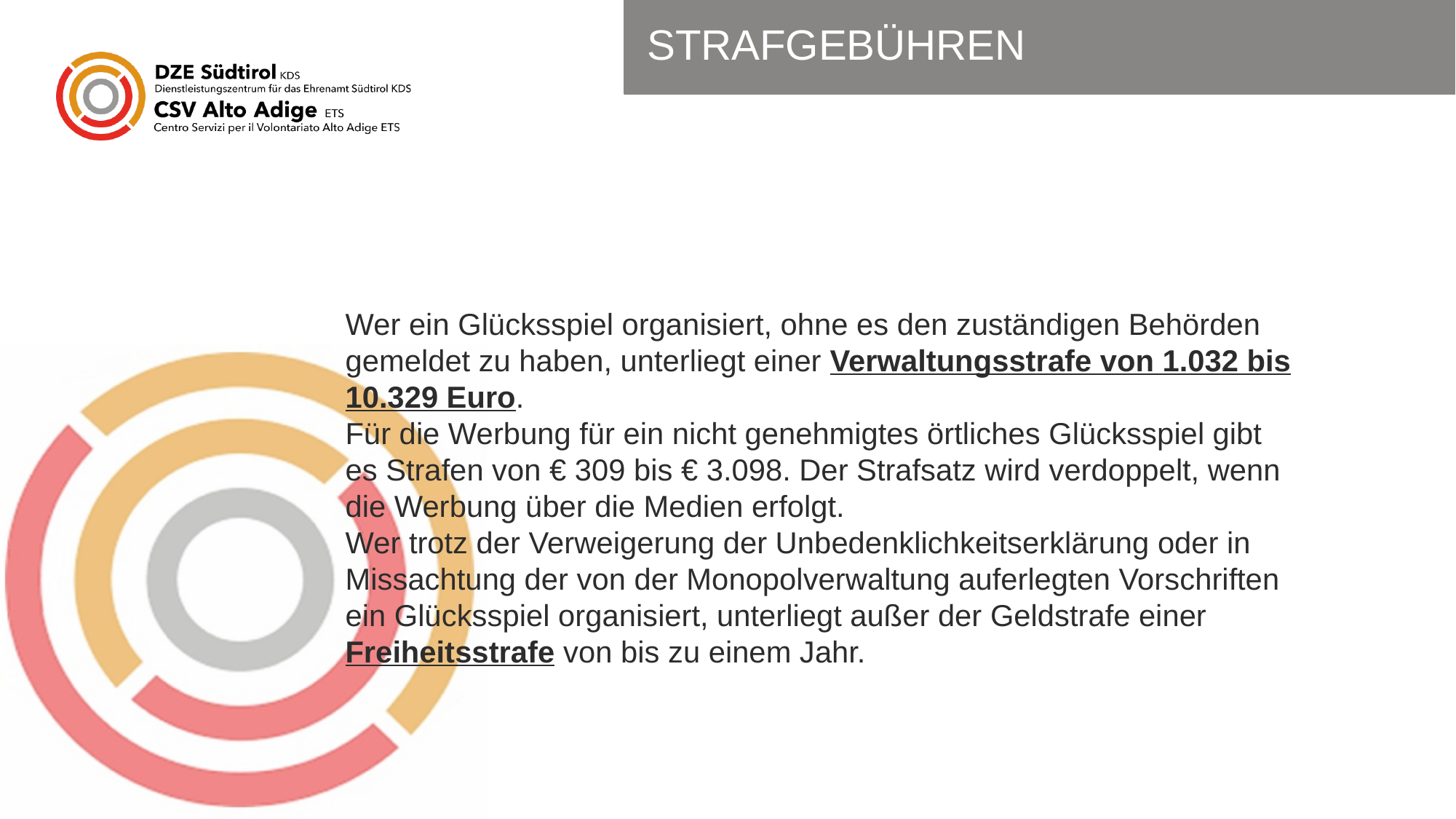

# STRAFGEBÜHREN
Wer ein Glücksspiel organisiert, ohne es den zuständigen Behörden gemeldet zu haben, unterliegt einer Verwaltungsstrafe von 1.032 bis 10.329 Euro.
Für die Werbung für ein nicht genehmigtes örtliches Glücksspiel gibt es Strafen von € 309 bis € 3.098. Der Strafsatz wird verdoppelt, wenn die Werbung über die Medien erfolgt.
Wer trotz der Verweigerung der Unbedenklichkeitserklärung oder in Missachtung der von der Monopolverwaltung auferlegten Vorschriften ein Glücksspiel organisiert, unterliegt außer der Geldstrafe einer Freiheitsstrafe von bis zu einem Jahr.